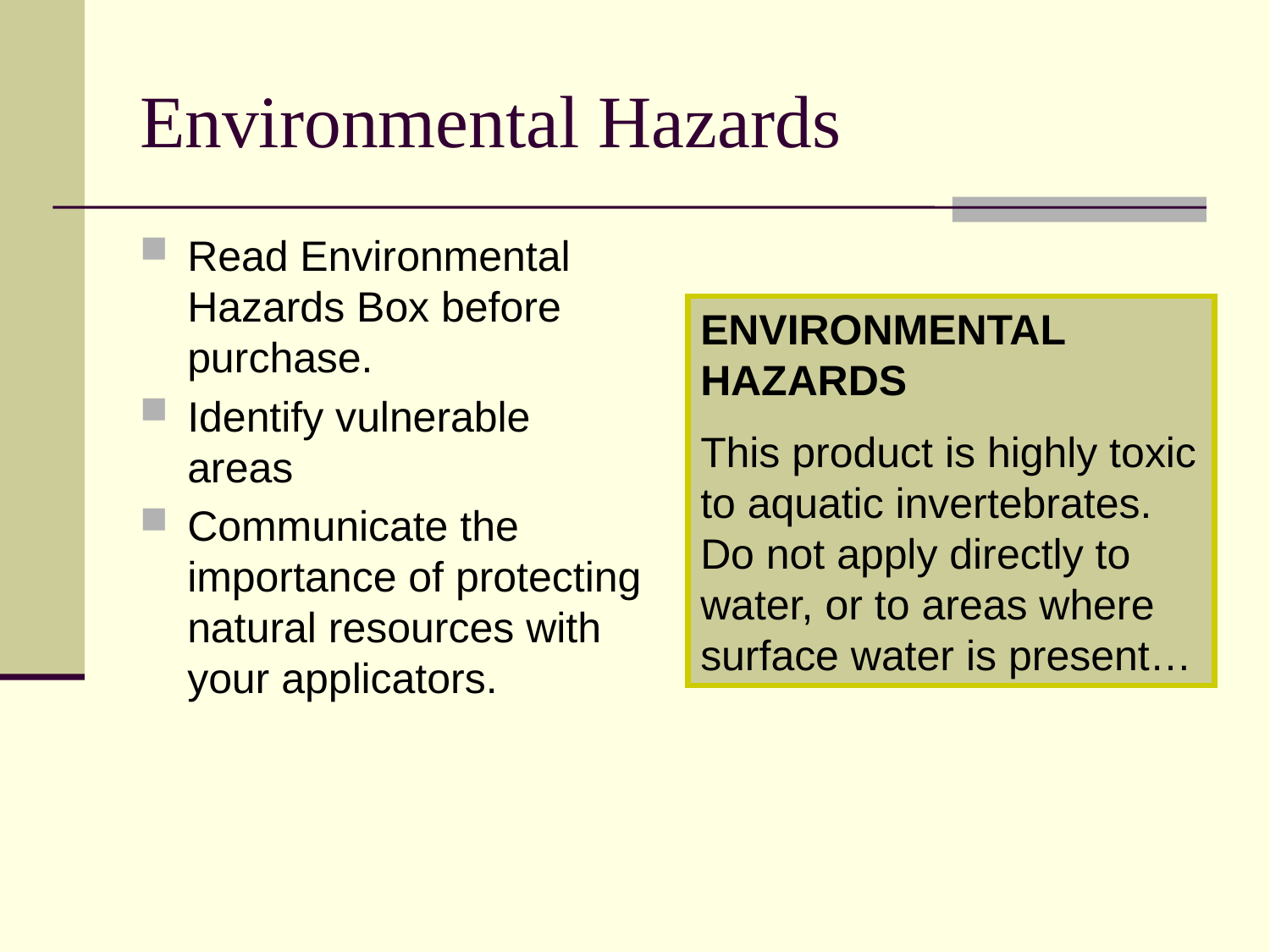

# Environmental Hazards
Read Environmental Hazards Box before purchase.
Identify vulnerable areas
Communicate the importance of protecting natural resources with your applicators.
ENVIRONMENTAL HAZARDS
This product is highly toxic to aquatic invertebrates. Do not apply directly to water, or to areas where surface water is present…